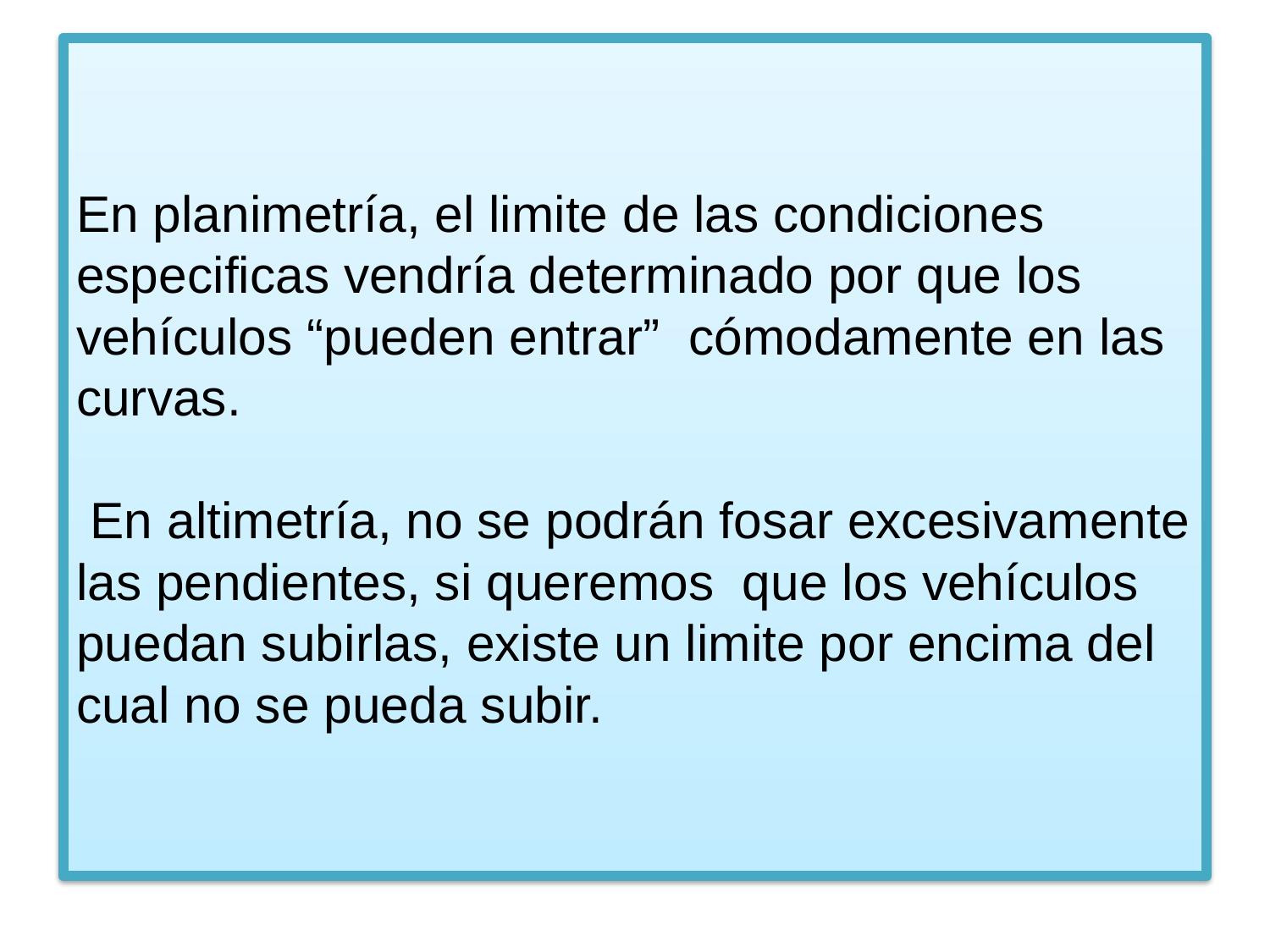

# En planimetría, el limite de las condiciones especificas vendría determinado por que los vehículos “pueden entrar”  cómodamente en las curvas. En altimetría, no se podrán fosar excesivamente las pendientes, si queremos  que los vehículos puedan subirlas, existe un limite por encima del cual no se pueda subir.